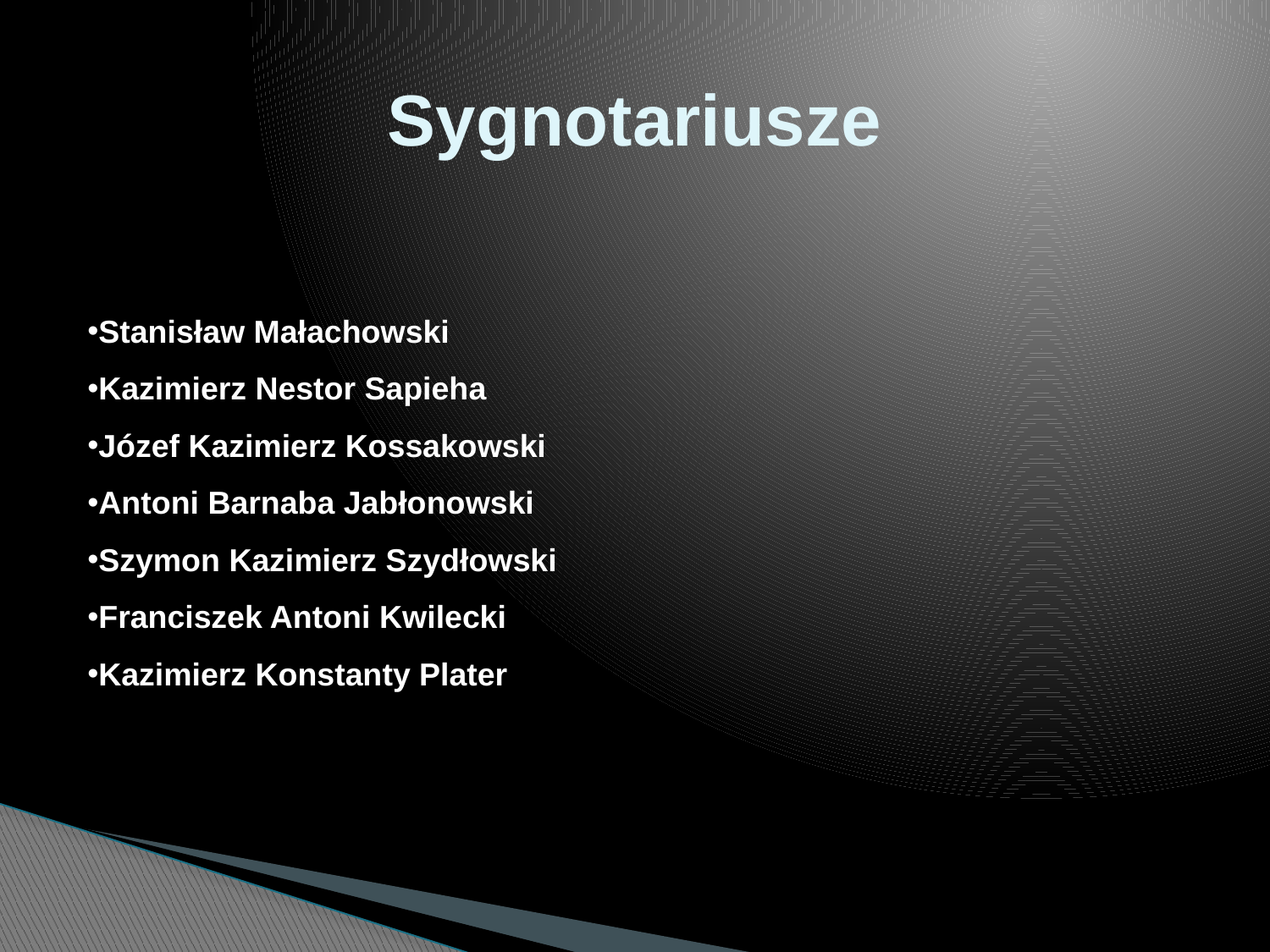

# Sygnotariusze
Stanisław Małachowski
Kazimierz Nestor Sapieha
Józef Kazimierz Kossakowski
Antoni Barnaba Jabłonowski
Szymon Kazimierz Szydłowski
Franciszek Antoni Kwilecki
Kazimierz Konstanty Plater